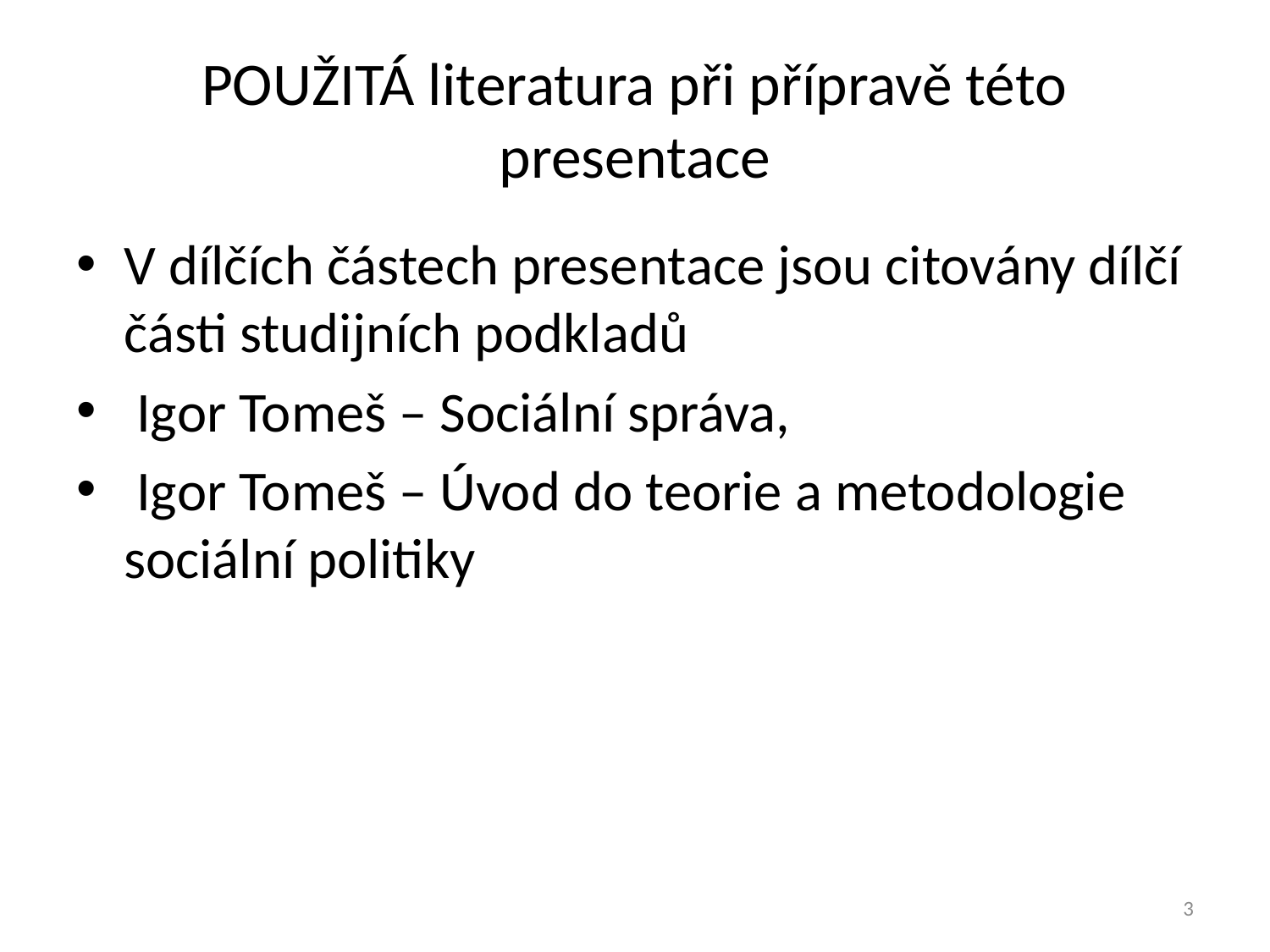

# POUŽITÁ literatura při přípravě této presentace
V dílčích částech presentace jsou citovány dílčí části studijních podkladů
 Igor Tomeš – Sociální správa,
 Igor Tomeš – Úvod do teorie a metodologie sociální politiky

3